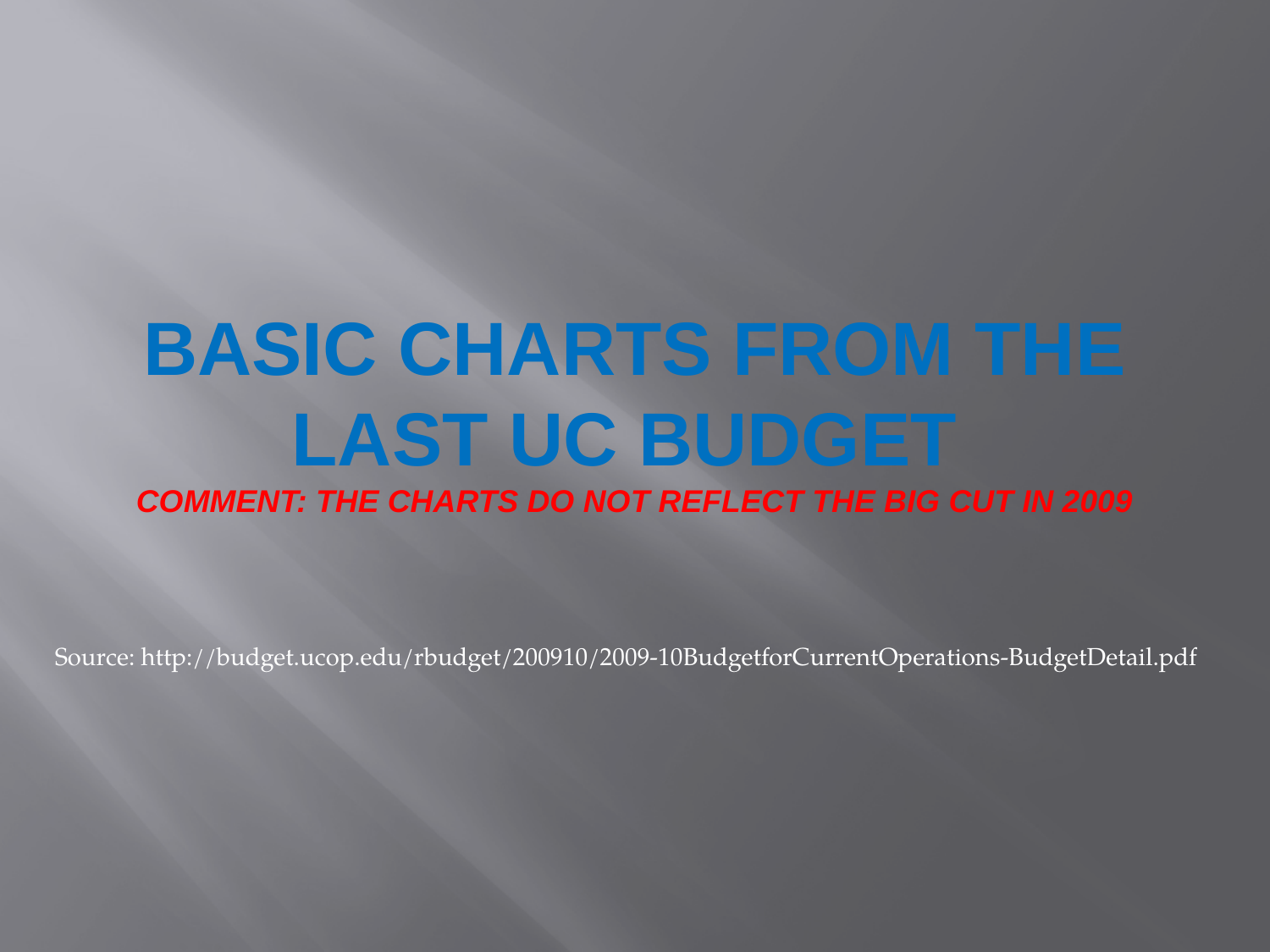

# Basic charts from the last UC Budget Comment: The charts do not reflect the big cut in 2009
Source: http://budget.ucop.edu/rbudget/200910/2009-10BudgetforCurrentOperations-BudgetDetail.pdf